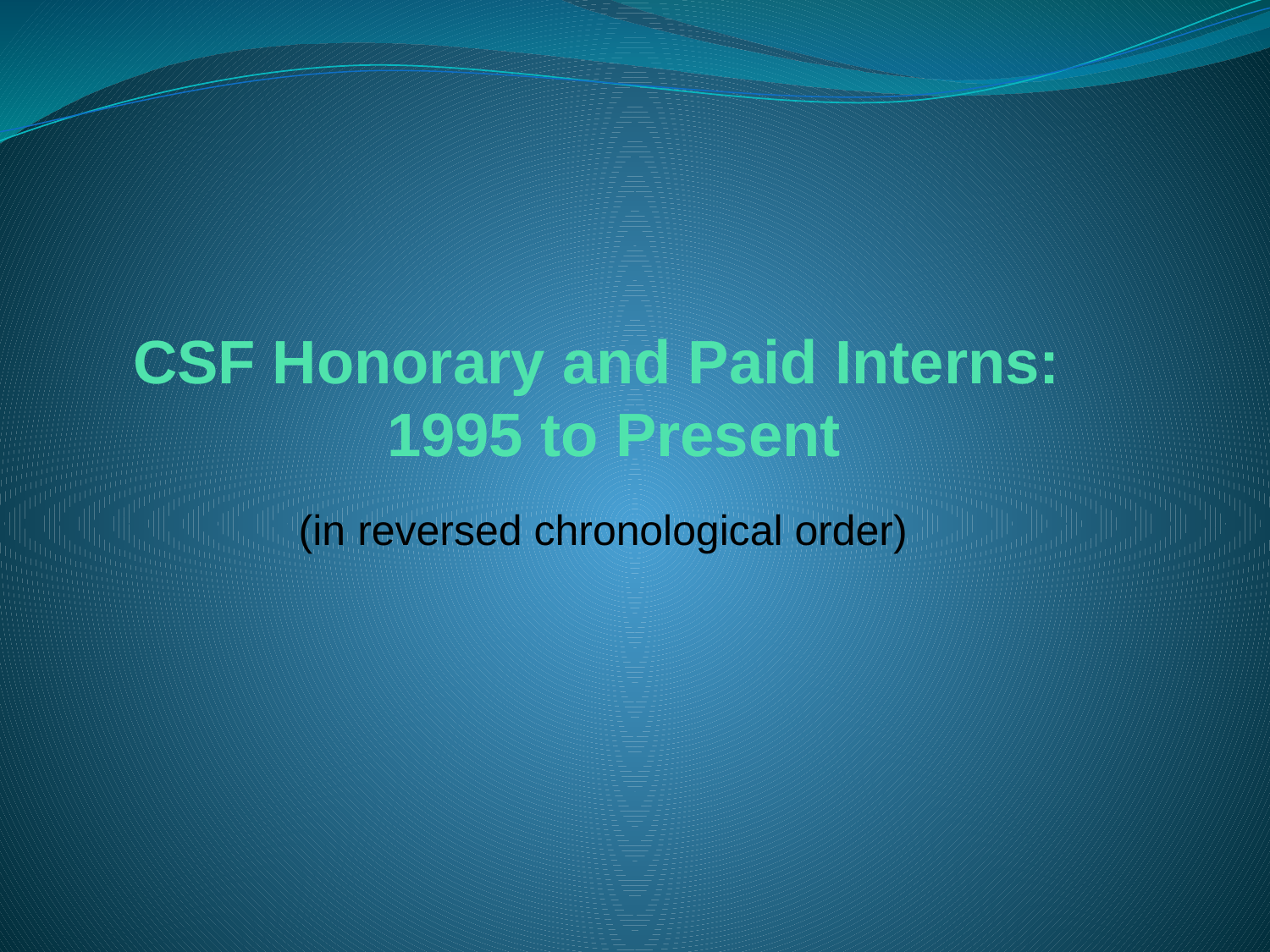

# CSF Honorary and Paid Interns: 1995 to Present
(in reversed chronological order)